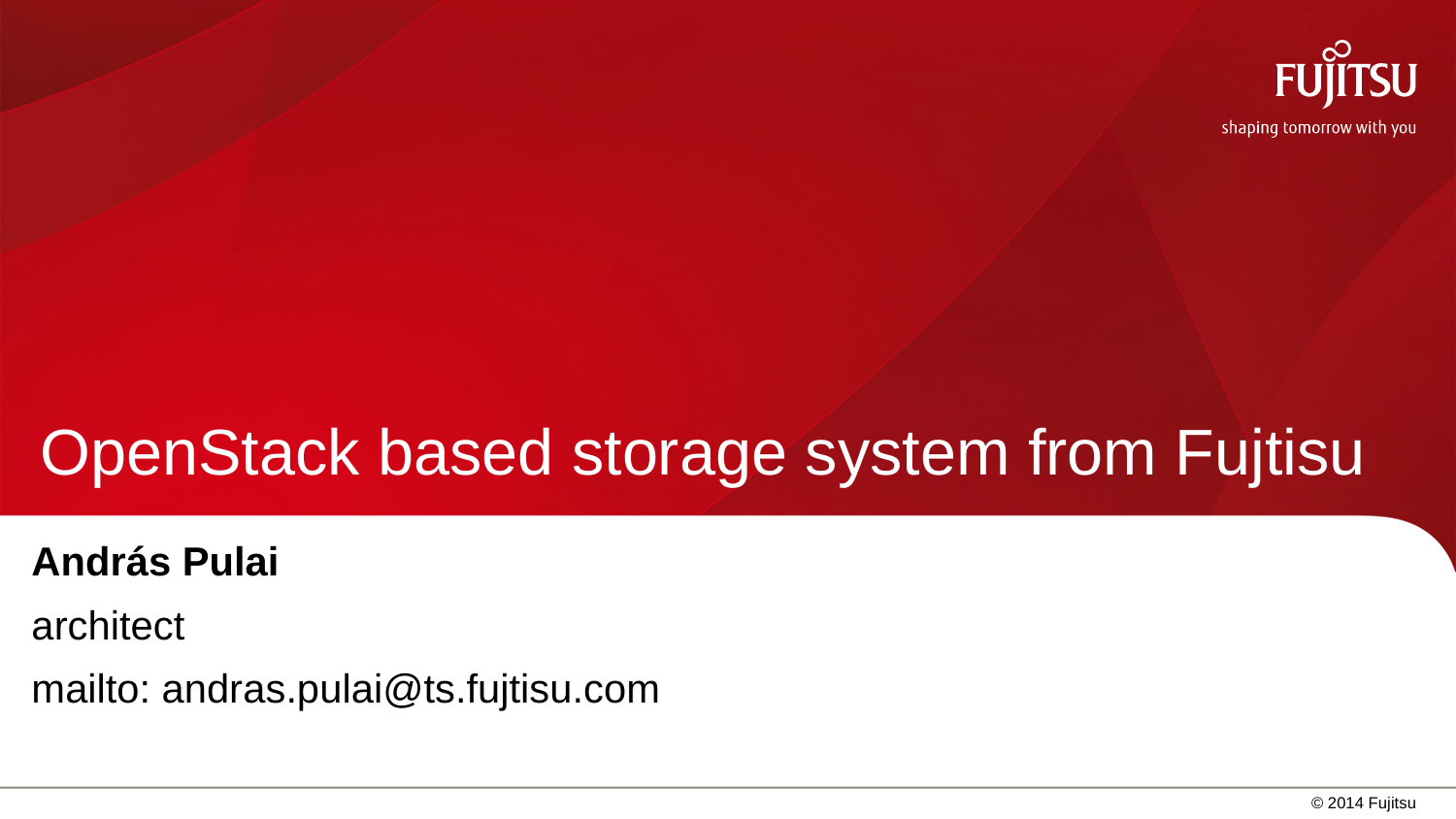

# OpenStack based storage system from Fujtisu
András Pulai
architect
mailto: andras.pulai@ts.fujtisu.com